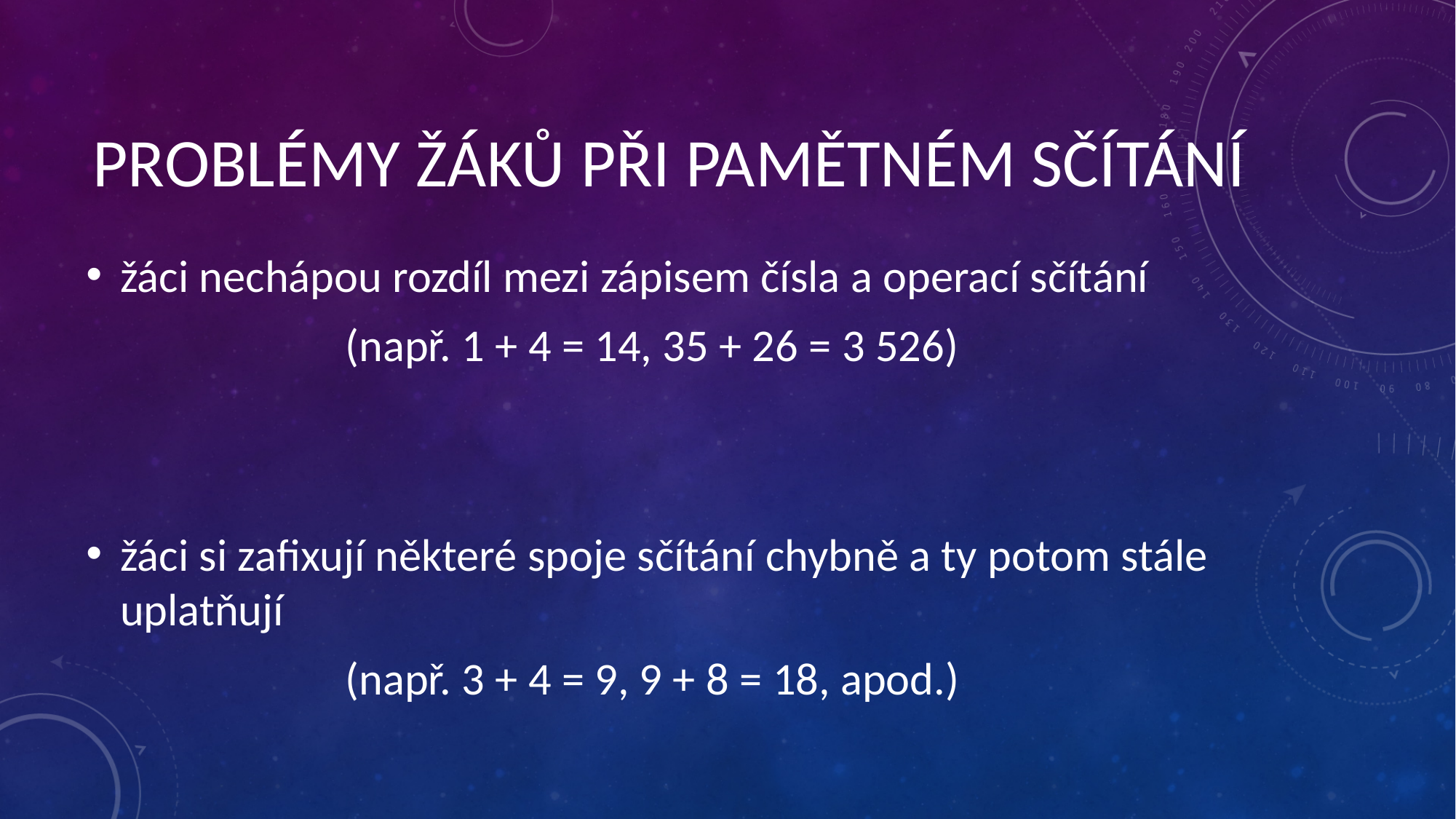

# Problémy ŽÁKŮ při pamětném sčítání
žáci nechápou rozdíl mezi zápisem čísla a operací sčítání
                         (např. 1 + 4 = 14, 35 + 26 = 3 526)

žáci si zafixují některé spoje sčítání chybně a ty potom stále uplatňují
                         (např. 3 + 4 = 9, 9 + 8 = 18, apod.)